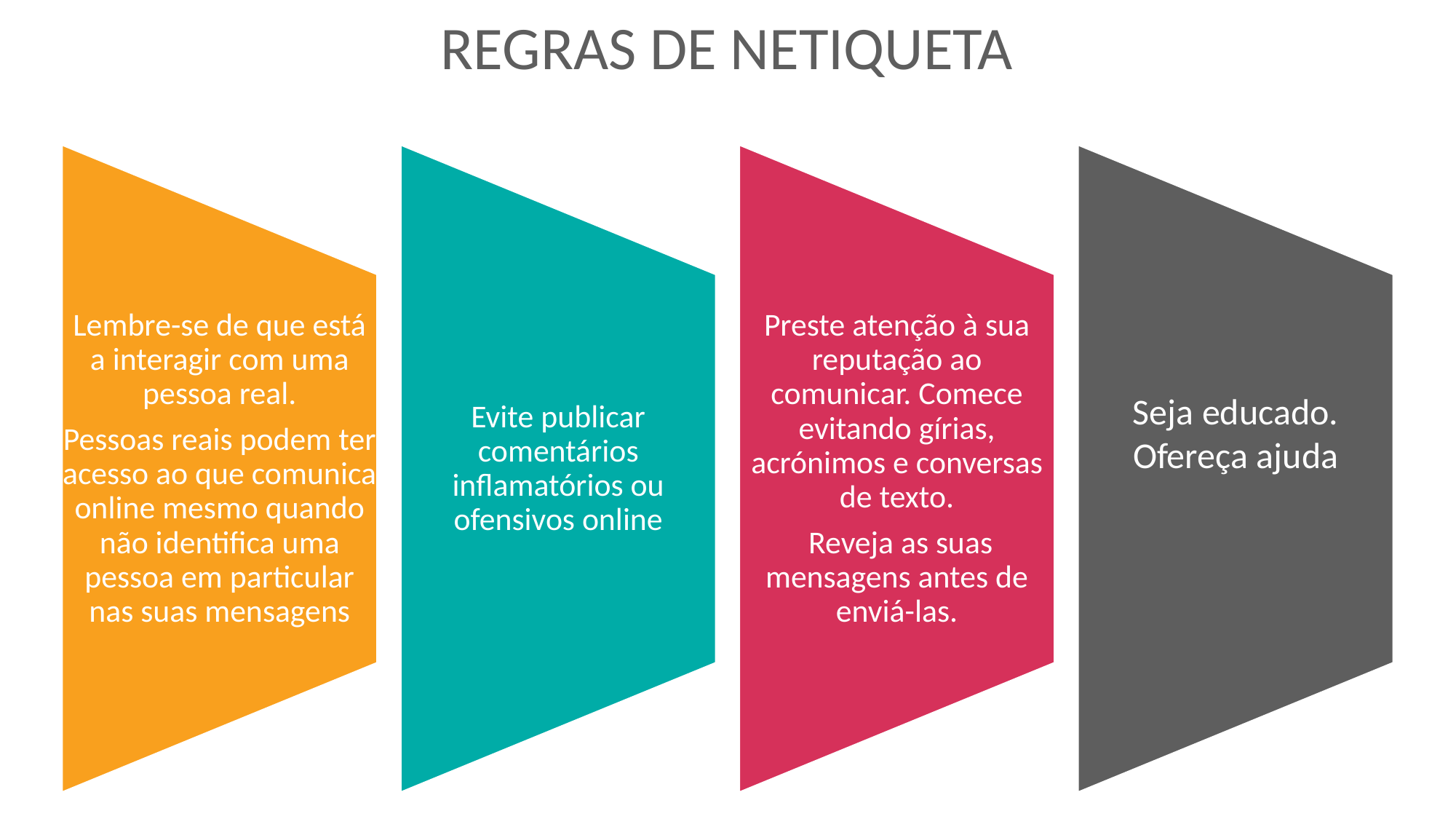

REGRAS DE NETIQUETA
Lembre-se de que está a interagir com uma pessoa real.
Pessoas reais podem ter acesso ao que comunica online mesmo quando não identifica uma pessoa em particular nas suas mensagens
Evite publicar comentários inflamatórios ou ofensivos online
Preste atenção à sua reputação ao comunicar. Comece evitando gírias, acrónimos e conversas de texto.
 Reveja as suas mensagens antes de enviá-las.

Seja educado.
Ofereça ajuda